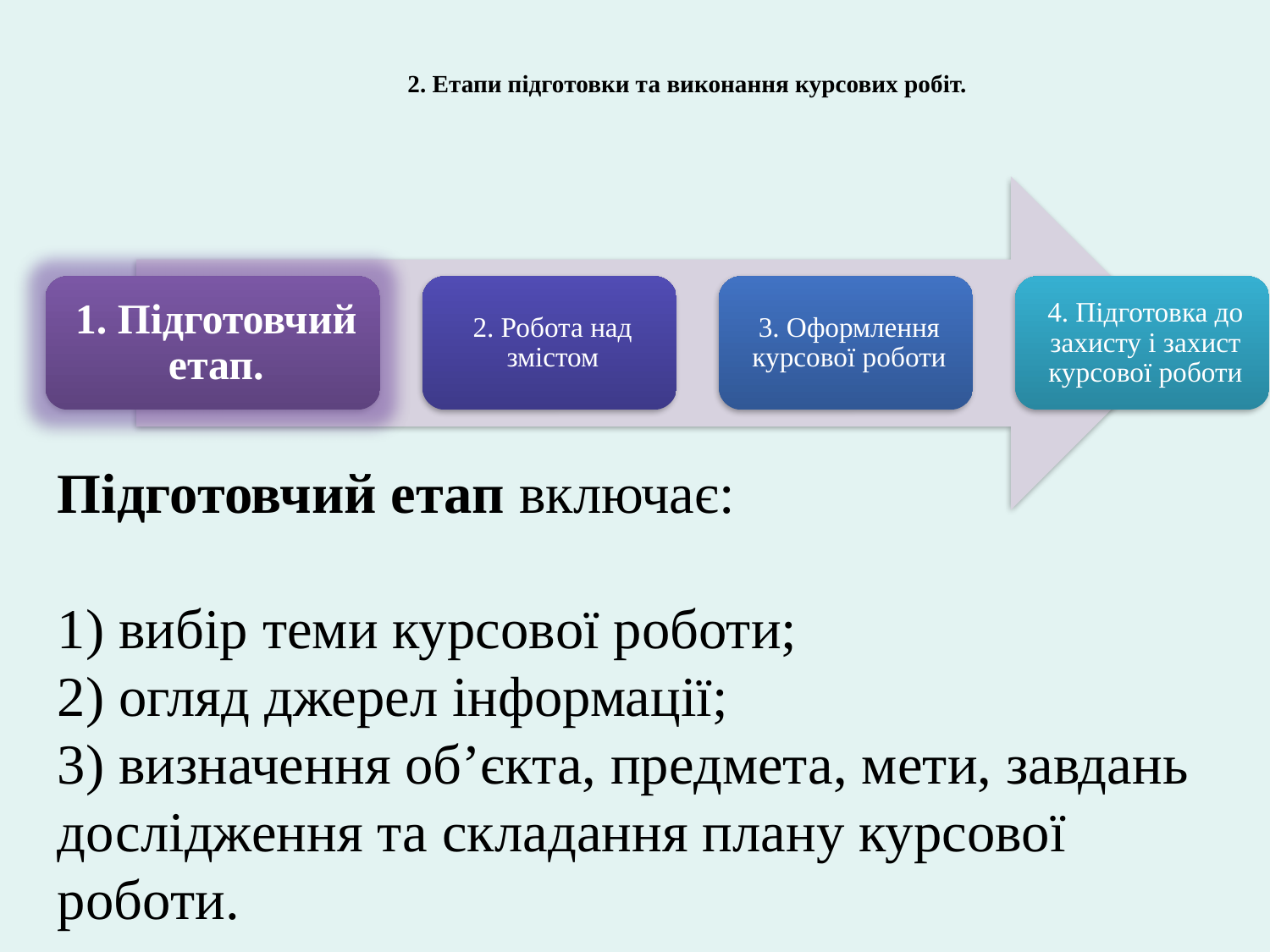

2. Етапи підготовки та виконання курсових робіт.
1. Підготовчий етап.
2. Робота над змістом
3. Оформлення курсової роботи
4. Підготовка до захисту і захист курсової роботи
Підготовчий етап включає:

1) вибір теми курсової роботи;
2) огляд джерел інформації;
3) визначення об’єкта, предмета, мети, завдань дослідження та складання плану курсової роботи.